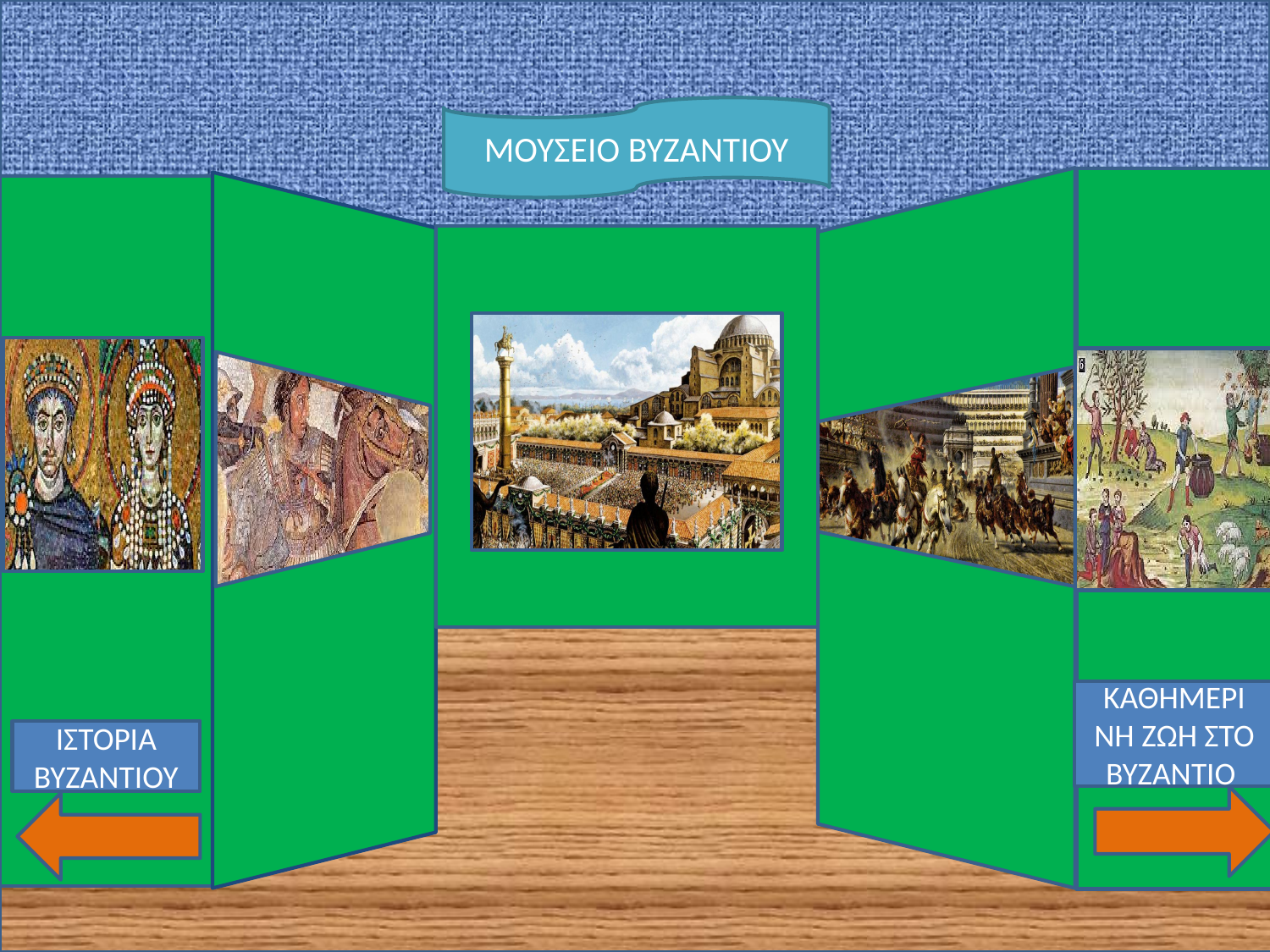

ΜΟΥΣΕΙΟ ΒΥΖΑΝΤΙΟΥ

ΚΑΘΗΜΕΡΙ ΝΗ ΖΩΗ ΣΤΟ ΒΥΖΑΝΤΙΟ
ΙΣΤΟΡΙΑ ΒΥΖΑΝΤΙΟΥ